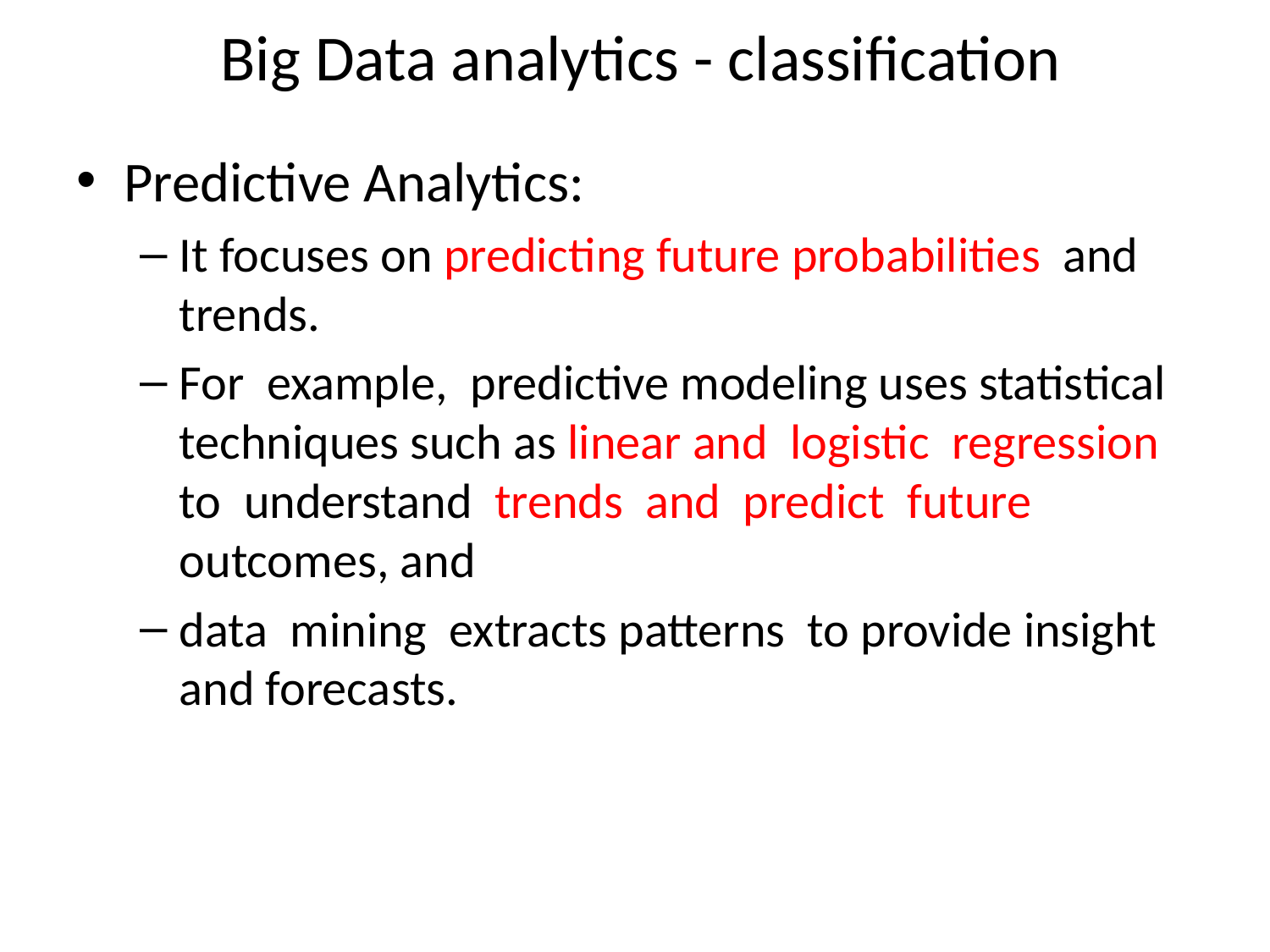

Big Data analytics - classification
Predictive Analytics:
It focuses on predicting future probabilities  and  trends.
For  example,  predictive modeling uses statistical techniques such as linear and  logistic  regression  to  understand  trends  and  predict  future outcomes, and
data  mining  extracts patterns  to provide insight and forecasts.